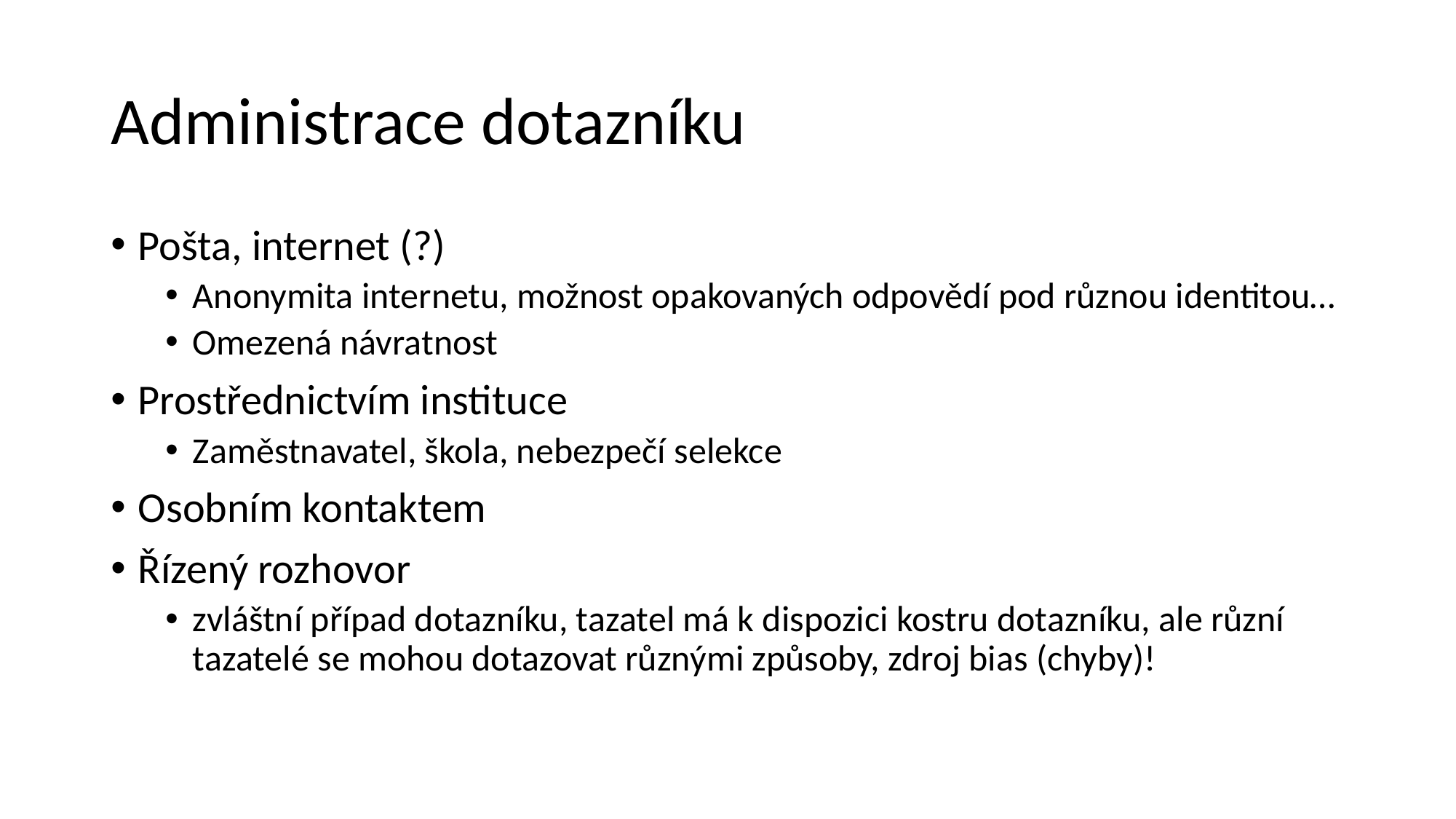

# Administrace dotazníku
Pošta, internet (?)
Anonymita internetu, možnost opakovaných odpovědí pod různou identitou…
Omezená návratnost
Prostřednictvím instituce
Zaměstnavatel, škola, nebezpečí selekce
Osobním kontaktem
Řízený rozhovor
zvláštní případ dotazníku, tazatel má k dispozici kostru dotazníku, ale různí tazatelé se mohou dotazovat různými způsoby, zdroj bias (chyby)!